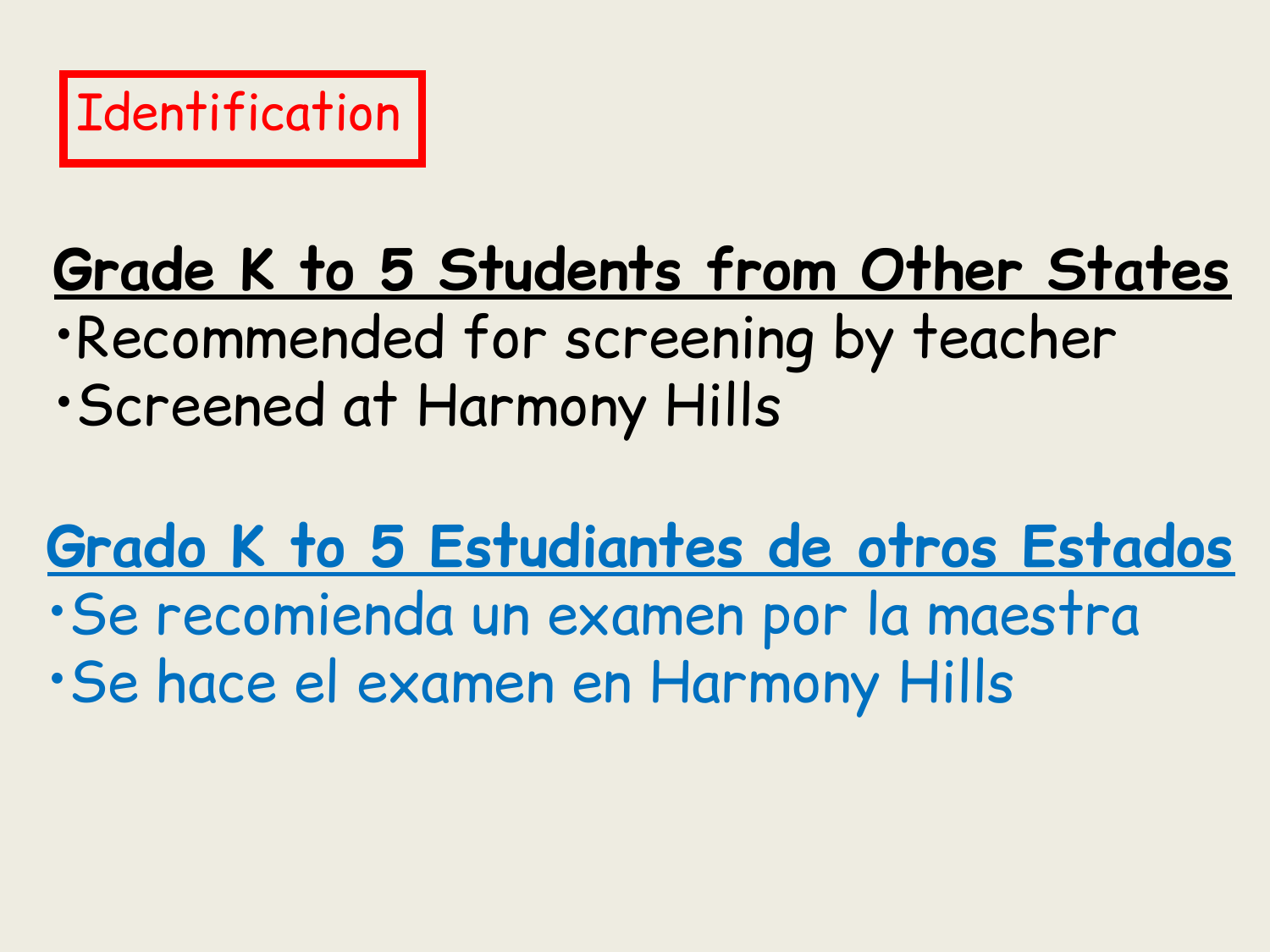

Identification
Grade K to 5 Students from Other States
Recommended for screening by teacher
Screened at Harmony Hills
Grado K to 5 Estudiantes de otros Estados
Se recomienda un examen por la maestra
Se hace el examen en Harmony Hills